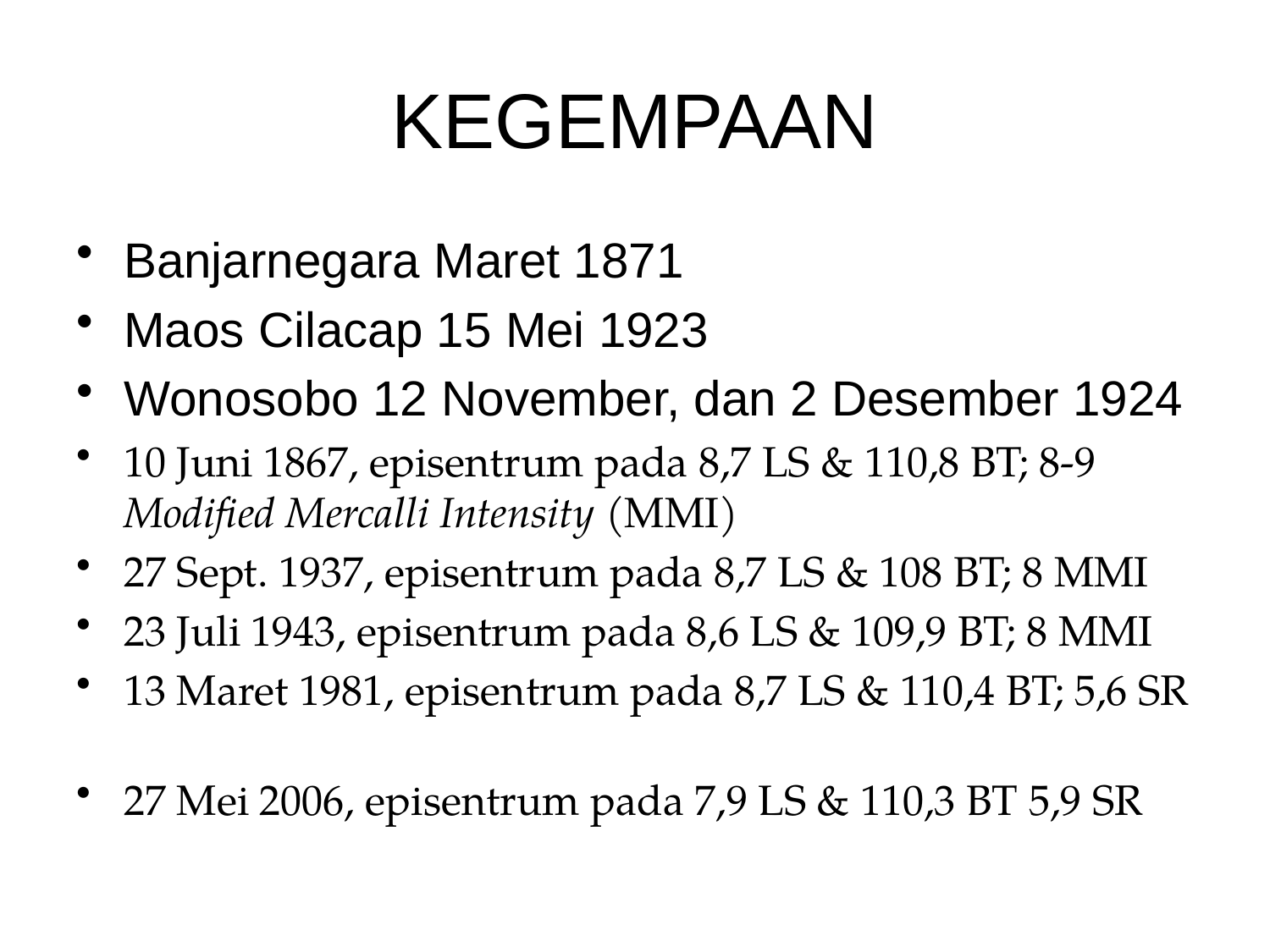

# KEGEMPAAN
Banjarnegara Maret 1871
Maos Cilacap 15 Mei 1923
Wonosobo 12 November, dan 2 Desember 1924
10 Juni 1867, episentrum pada 8,7 LS & 110,8 BT; 8-9 Modified Mercalli Intensity (MMI)
27 Sept. 1937, episentrum pada 8,7 LS & 108 BT; 8 MMI
23 Juli 1943, episentrum pada 8,6 LS & 109,9 BT; 8 MMI
13 Maret 1981, episentrum pada 8,7 LS & 110,4 BT; 5,6 SR
27 Mei 2006, episentrum pada 7,9 LS & 110,3 BT 5,9 SR